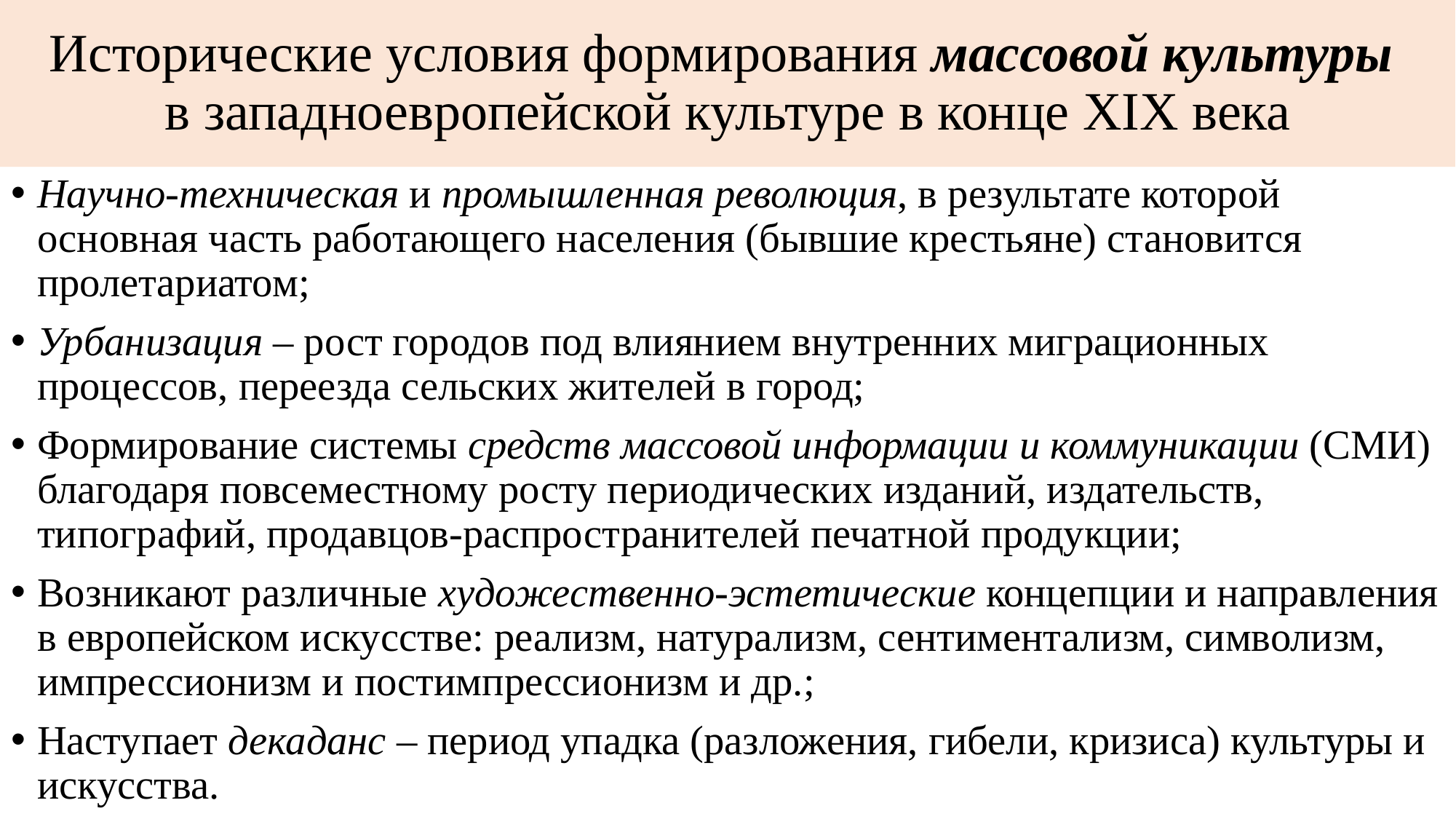

# Исторические условия формирования массовой культуры в западноевропейской культуре в конце XIX века
Научно-техническая и промышленная революция, в результате которой основная часть работающего населения (бывшие крестьяне) становится пролетариатом;
Урбанизация – рост городов под влиянием внутренних миграционных процессов, переезда сельских жителей в город;
Формирование системы средств массовой информации и коммуникации (СМИ) благодаря повсеместному росту периодических изданий, издательств, типографий, продавцов-распространителей печатной продукции;
Возникают различные художественно-эстетические концепции и направления в европейском искусстве: реализм, натурализм, сентиментализм, символизм, импрессионизм и постимпрессионизм и др.;
Наступает декаданс – период упадка (разложения, гибели, кризиса) культуры и искусства.